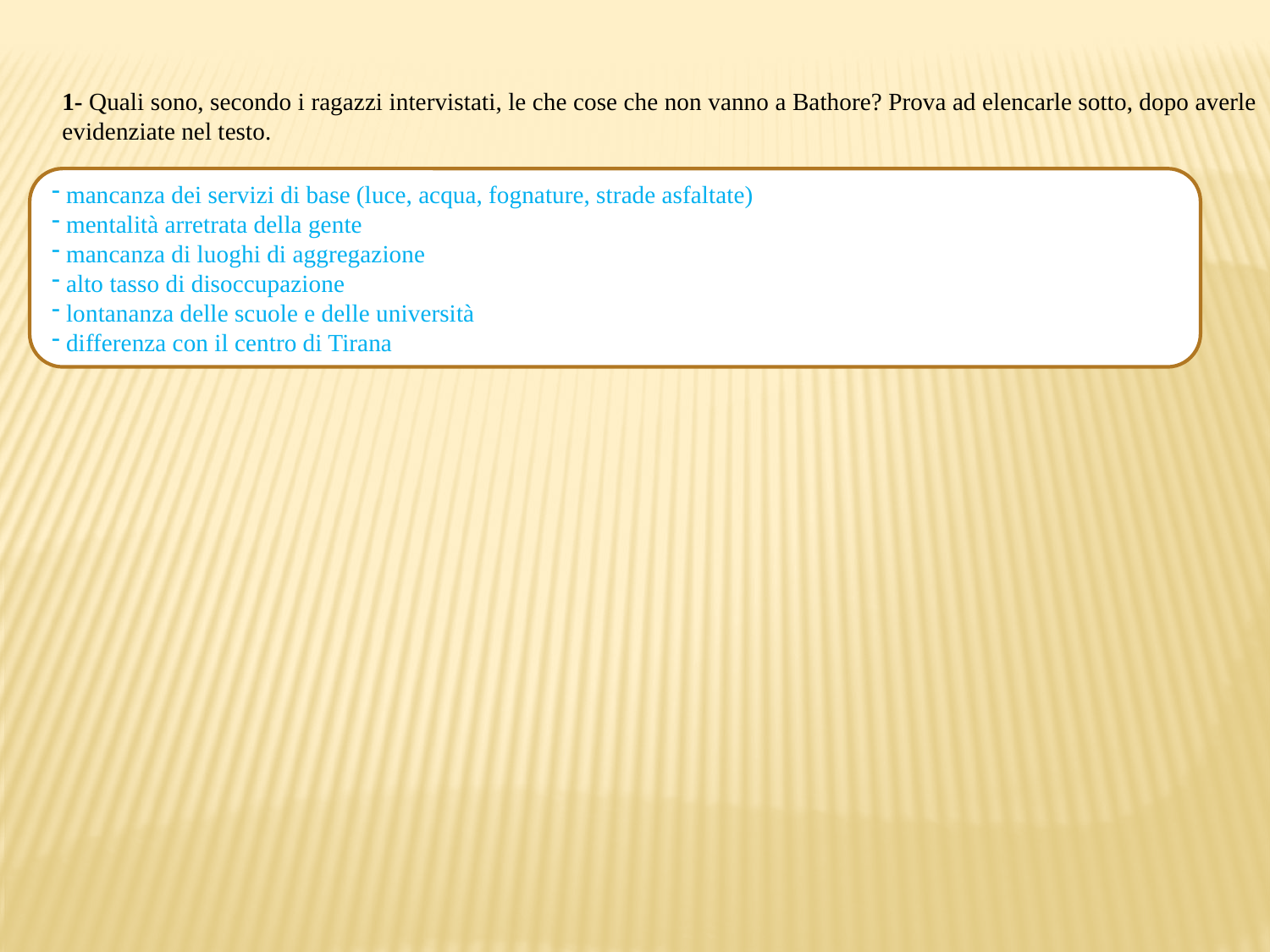

1- Quali sono, secondo i ragazzi intervistati, le che cose che non vanno a Bathore? Prova ad elencarle sotto, dopo averle evidenziate nel testo.
 mancanza dei servizi di base (luce, acqua, fognature, strade asfaltate)
 mentalità arretrata della gente
 mancanza di luoghi di aggregazione
 alto tasso di disoccupazione
 lontananza delle scuole e delle università
 differenza con il centro di Tirana